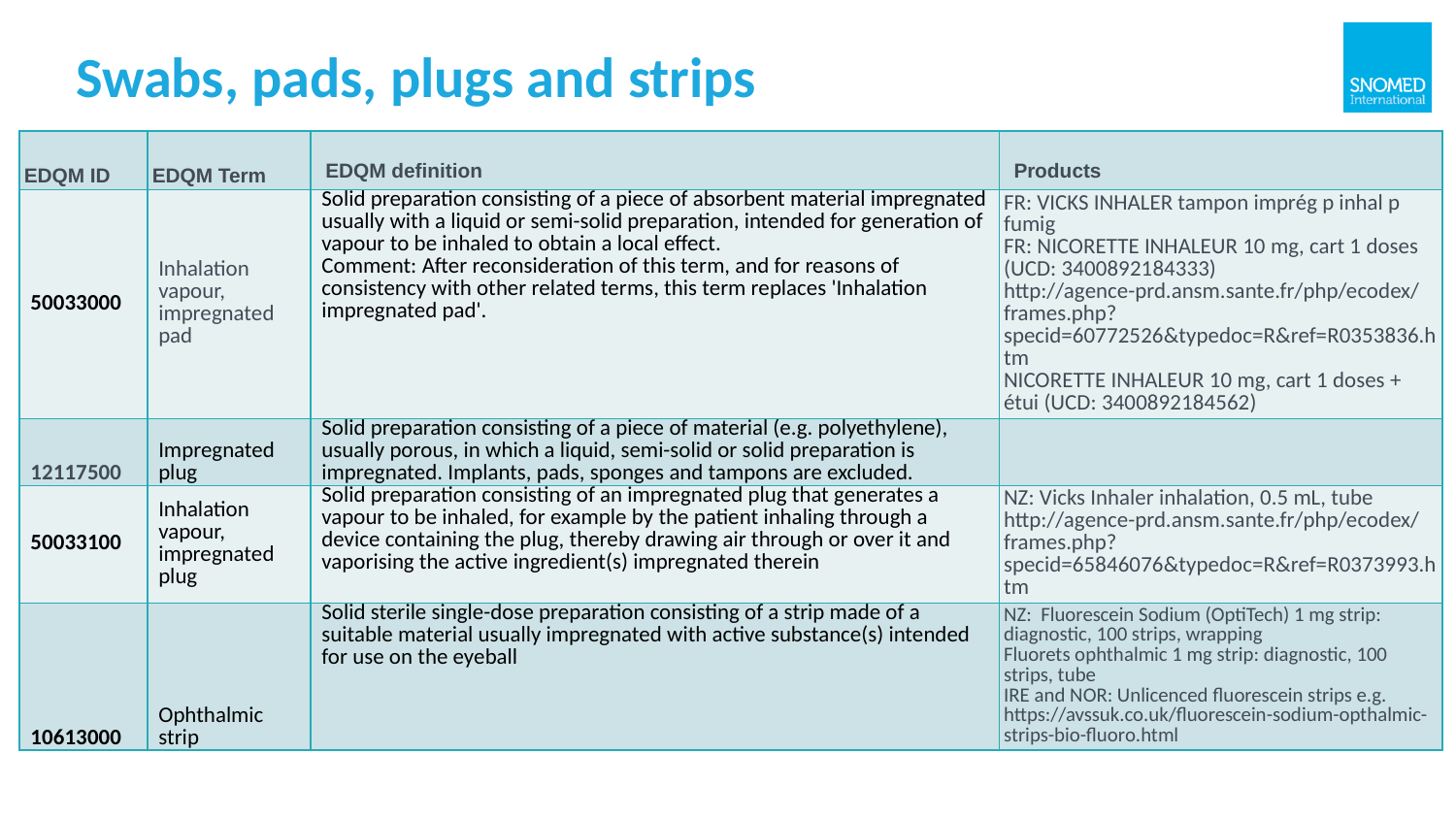

# Swabs, pads, plugs and strips
| EDQM ID | EDQM Term | EDQM definition | Products |
| --- | --- | --- | --- |
| 50033000 | Inhalation vapour, impregnated pad | Solid preparation consisting of a piece of absorbent material impregnated usually with a liquid or semi-solid preparation, intended for generation of vapour to be inhaled to obtain a local effect. Comment: After reconsideration of this term, and for reasons of consistency with other related terms, this term replaces 'Inhalation impregnated pad'. | FR: VICKS INHALER tampon imprég p inhal p fumig FR: NICORETTE INHALEUR 10 mg, cart 1 doses (UCD: 3400892184333) http://agence-prd.ansm.sante.fr/php/ecodex/frames.php?specid=60772526&typedoc=R&ref=R0353836.htm NICORETTE INHALEUR 10 mg, cart 1 doses + étui (UCD: 3400892184562) |
| 12117500 | Impregnated plug | Solid preparation consisting of a piece of material (e.g. polyethylene), usually porous, in which a liquid, semi-solid or solid preparation is impregnated. Implants, pads, sponges and tampons are excluded. |  |
| 50033100 | Inhalation vapour, impregnated plug | Solid preparation consisting of an impregnated plug that generates a vapour to be inhaled, for example by the patient inhaling through a device containing the plug, thereby drawing air through or over it and vaporising the active ingredient(s) impregnated therein | NZ: Vicks Inhaler inhalation, 0.5 mL, tube http://agence-prd.ansm.sante.fr/php/ecodex/frames.php?specid=65846076&typedoc=R&ref=R0373993.htm |
| 10613000 | Ophthalmic strip | Solid sterile single-dose preparation consisting of a strip made of a suitable material usually impregnated with active substance(s) intended for use on the eyeball | NZ: Fluorescein Sodium (OptiTech) 1 mg strip: diagnostic, 100 strips, wrapping Fluorets ophthalmic 1 mg strip: diagnostic, 100 strips, tube IRE and NOR: Unlicenced fluorescein strips e.g. https://avssuk.co.uk/fluorescein-sodium-opthalmic-strips-bio-fluoro.html |